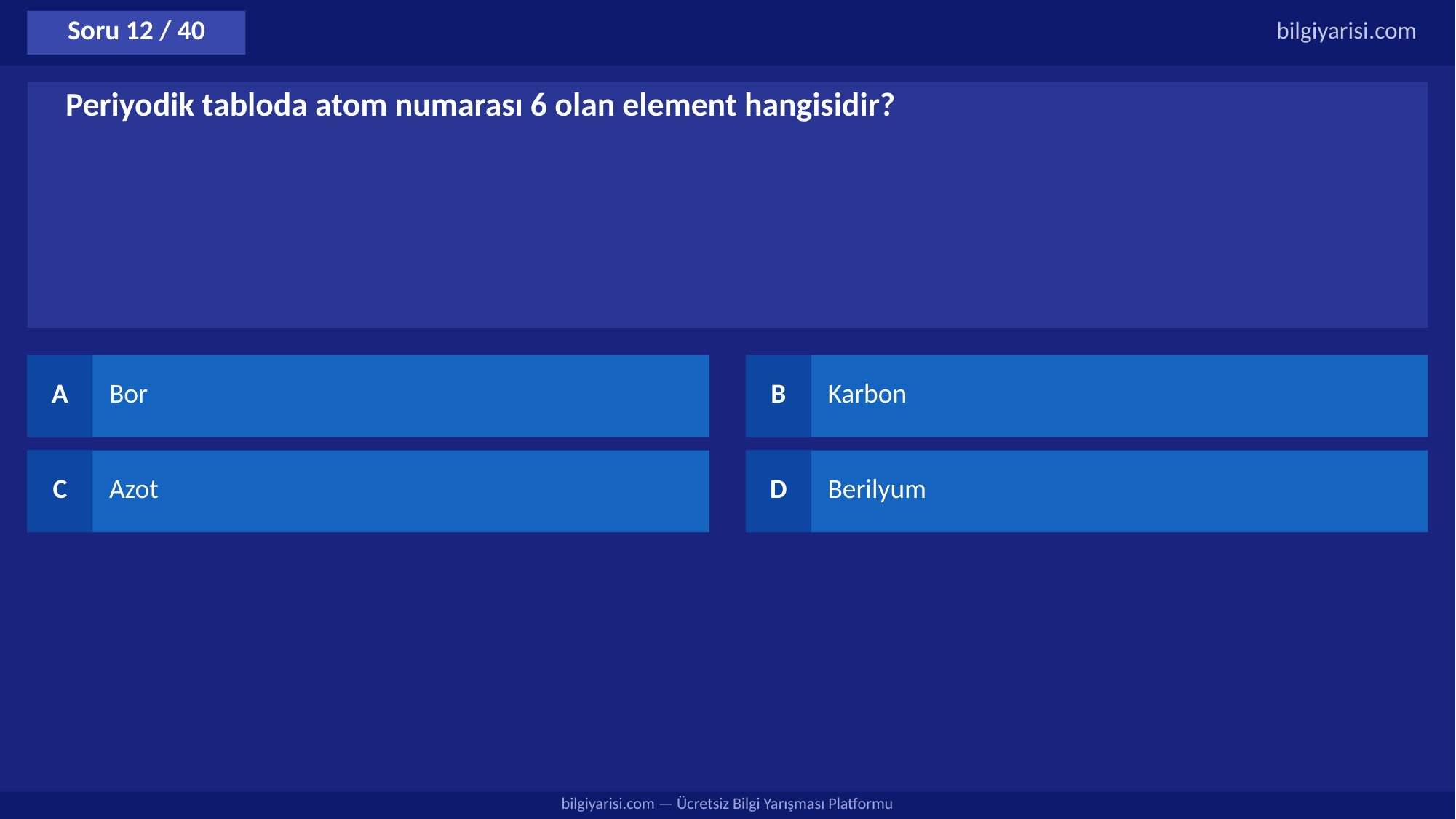

Soru 12 / 40
bilgiyarisi.com

Periyodik tabloda atom numarası 6 olan element hangisidir?

A
Bor

B
Karbon

C
Azot

D
Berilyum
bilgiyarisi.com — Ücretsiz Bilgi Yarışması Platformu